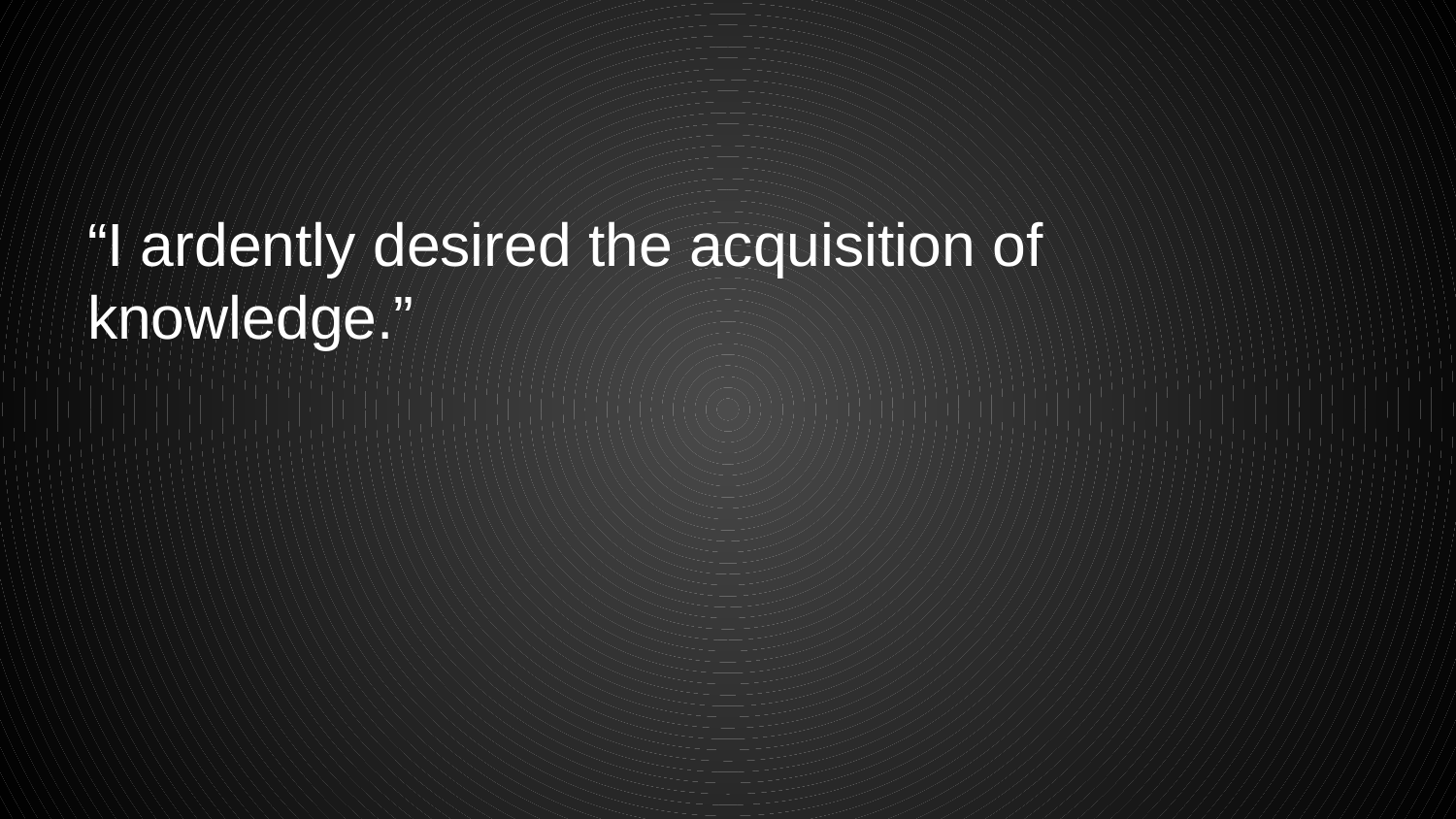

#
“I ardently desired the acquisition of knowledge.”